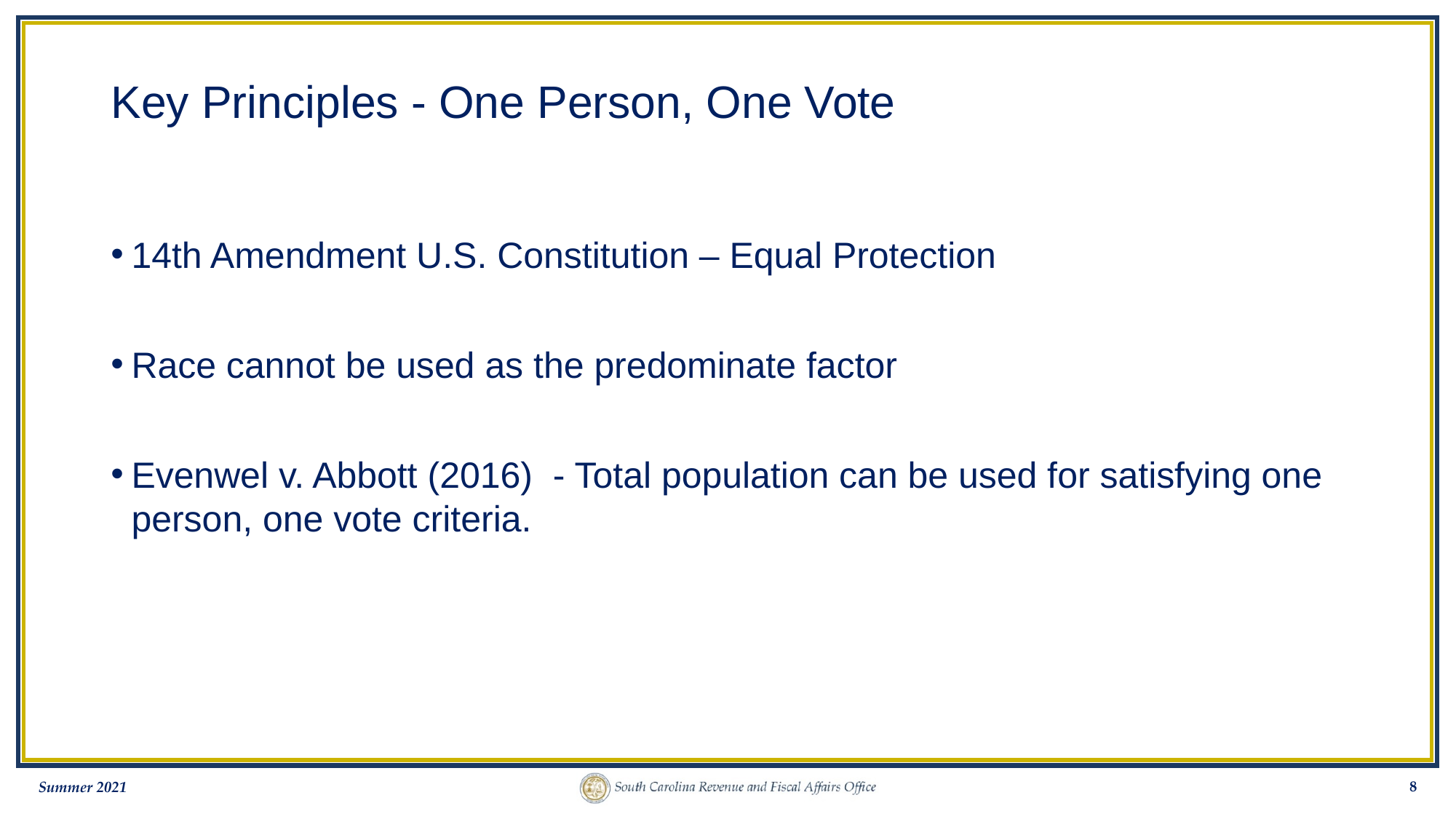

# Key Principles - One Person, One Vote

14th Amendment U.S. Constitution – Equal Protection

Race cannot be used as the predominate factor

Evenwel v. Abbott (2016)  - Total population can be used for satisfying one person, one vote criteria.

8
Summer 2021